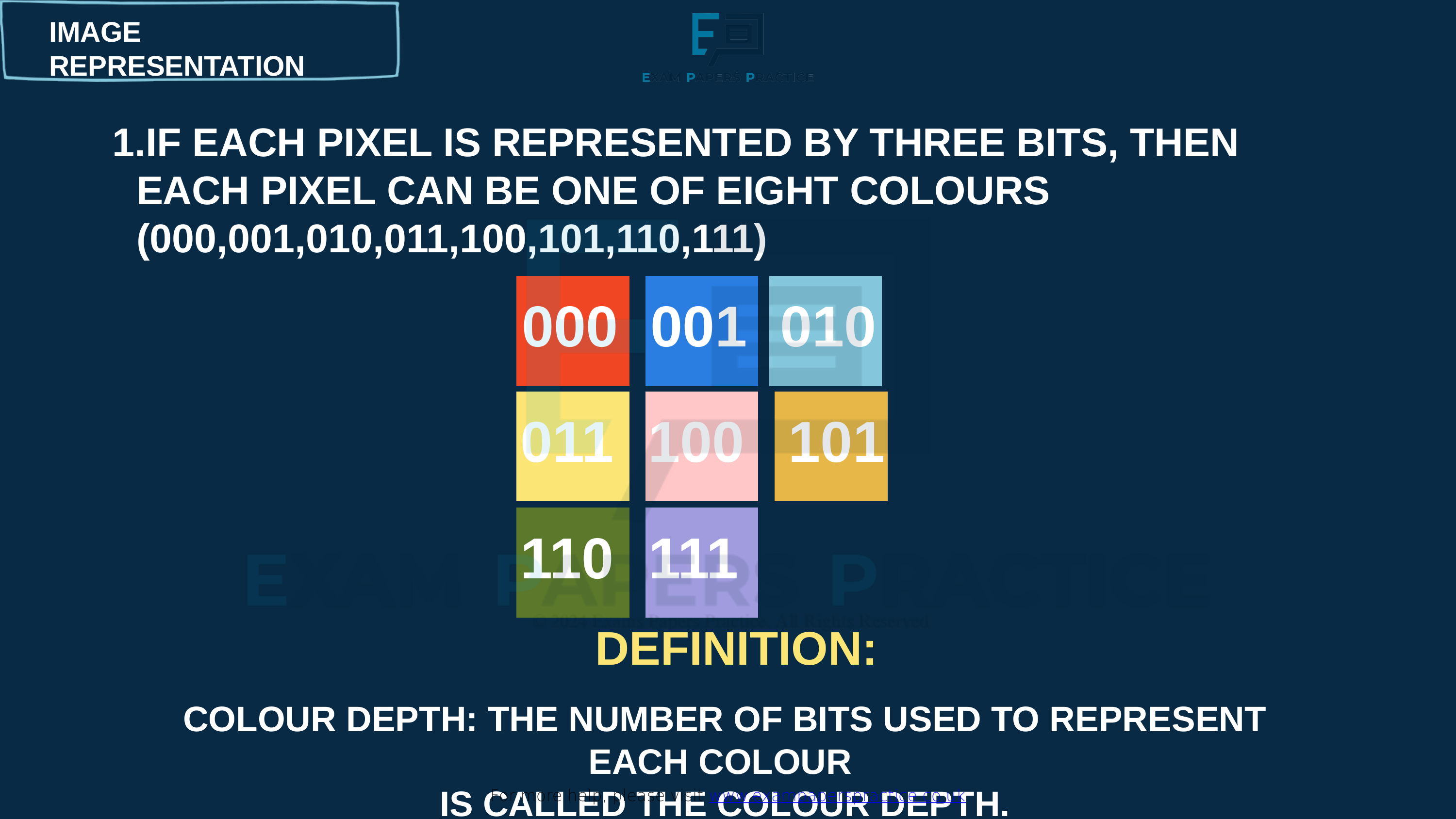

For more help, please visit www.exampaperspractice.co.uk
IMAGE REPRESENTATION
IF EACH PIXEL IS REPRESENTED BY THREE BITS, THEN EACH PIXEL CAN BE ONE OF EIGHT COLOURS (000,001,010,011,100,101,110,111)

000
001
010

011
100
101

110
111
DEFINITION:
COLOUR DEPTH: THE NUMBER OF BITS USED TO REPRESENT EACH COLOUR
IS CALLED THE COLOUR DEPTH.